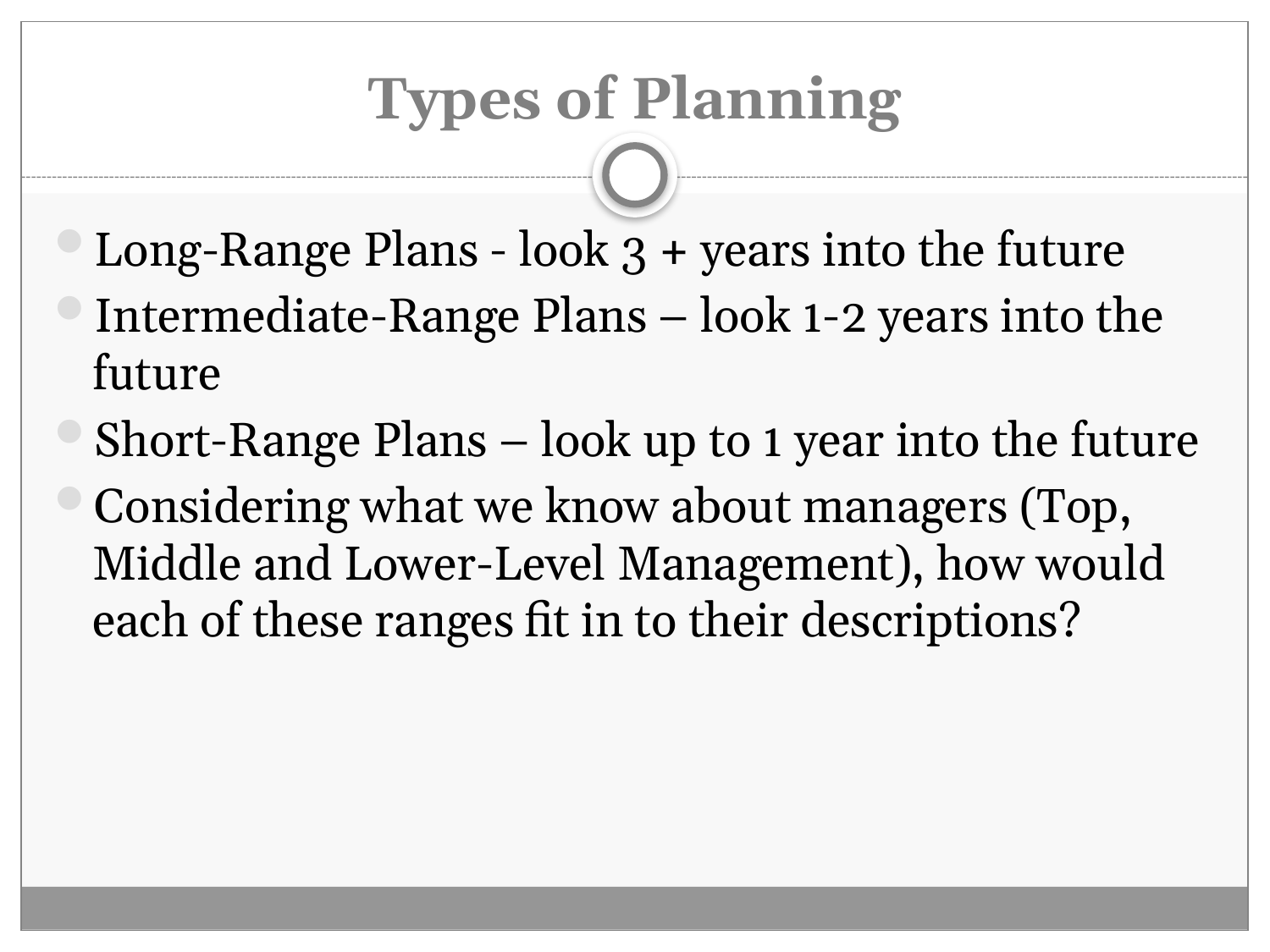

# Types of Planning
Long-Range Plans - look 3 + years into the future
Intermediate-Range Plans – look 1-2 years into the future
Short-Range Plans – look up to 1 year into the future
Considering what we know about managers (Top, Middle and Lower-Level Management), how would each of these ranges fit in to their descriptions?